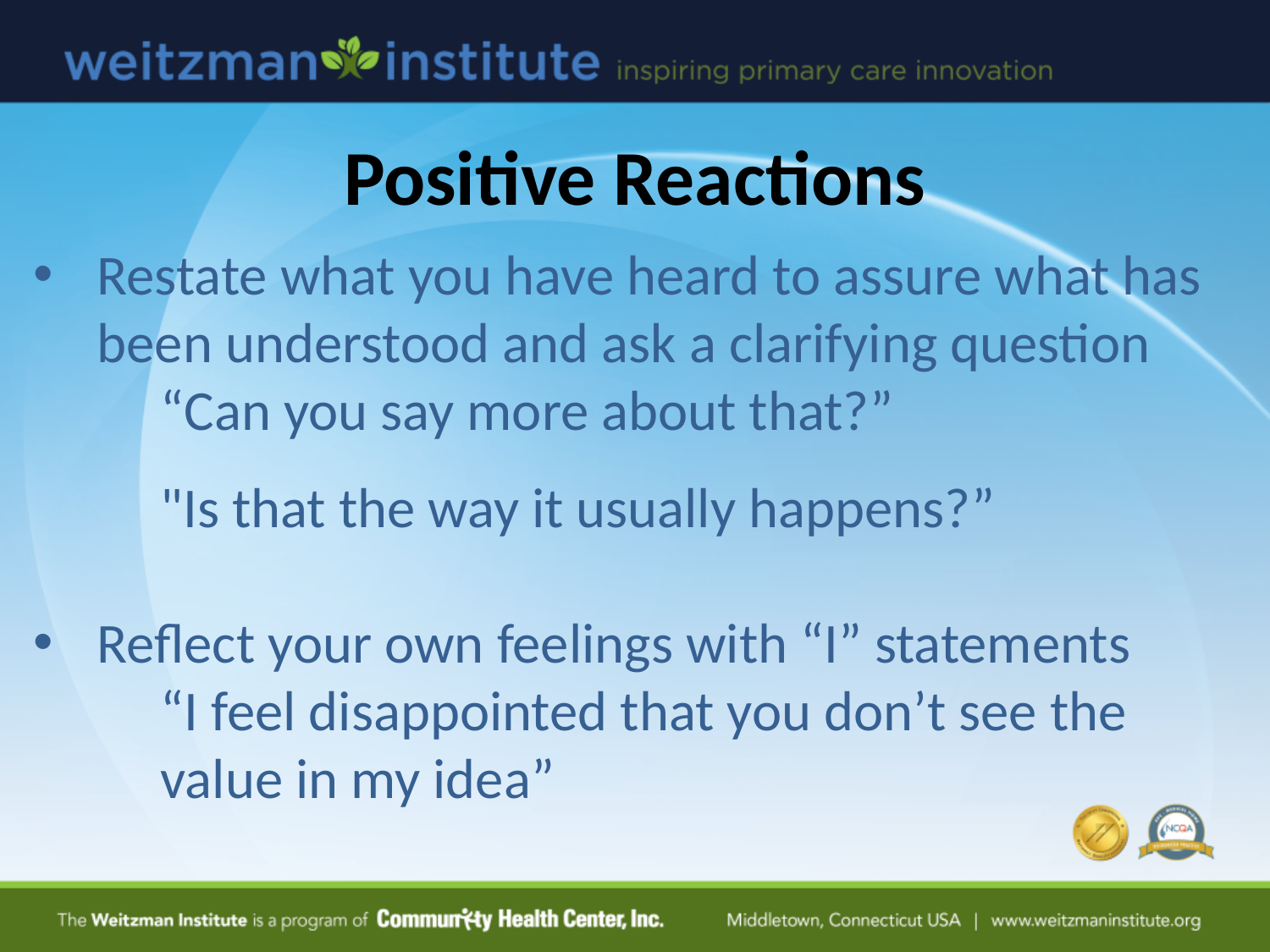

# Positive Reactions
Restate what you have heard to assure what has been understood and ask a clarifying question
“Can you say more about that?”

"Is that the way it usually happens?”

Reflect your own feelings with “I” statements
“I feel disappointed that you don’t see the value in my idea”